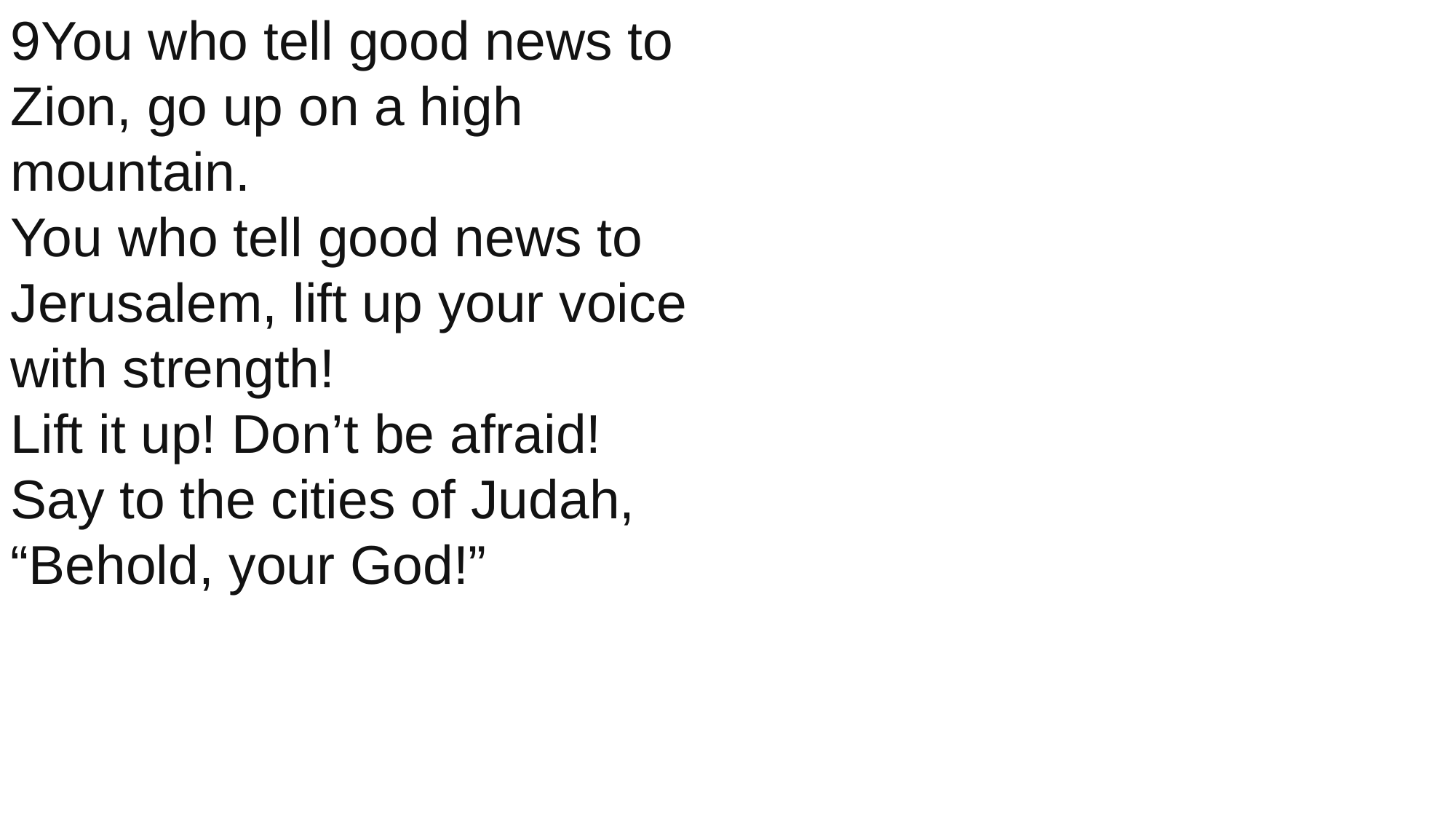

9You who tell good news to Zion, go up on a high mountain.
You who tell good news to Jerusalem, lift up your voice with strength!
Lift it up! Don’t be afraid!
Say to the cities of Judah, “Behold, your God!”